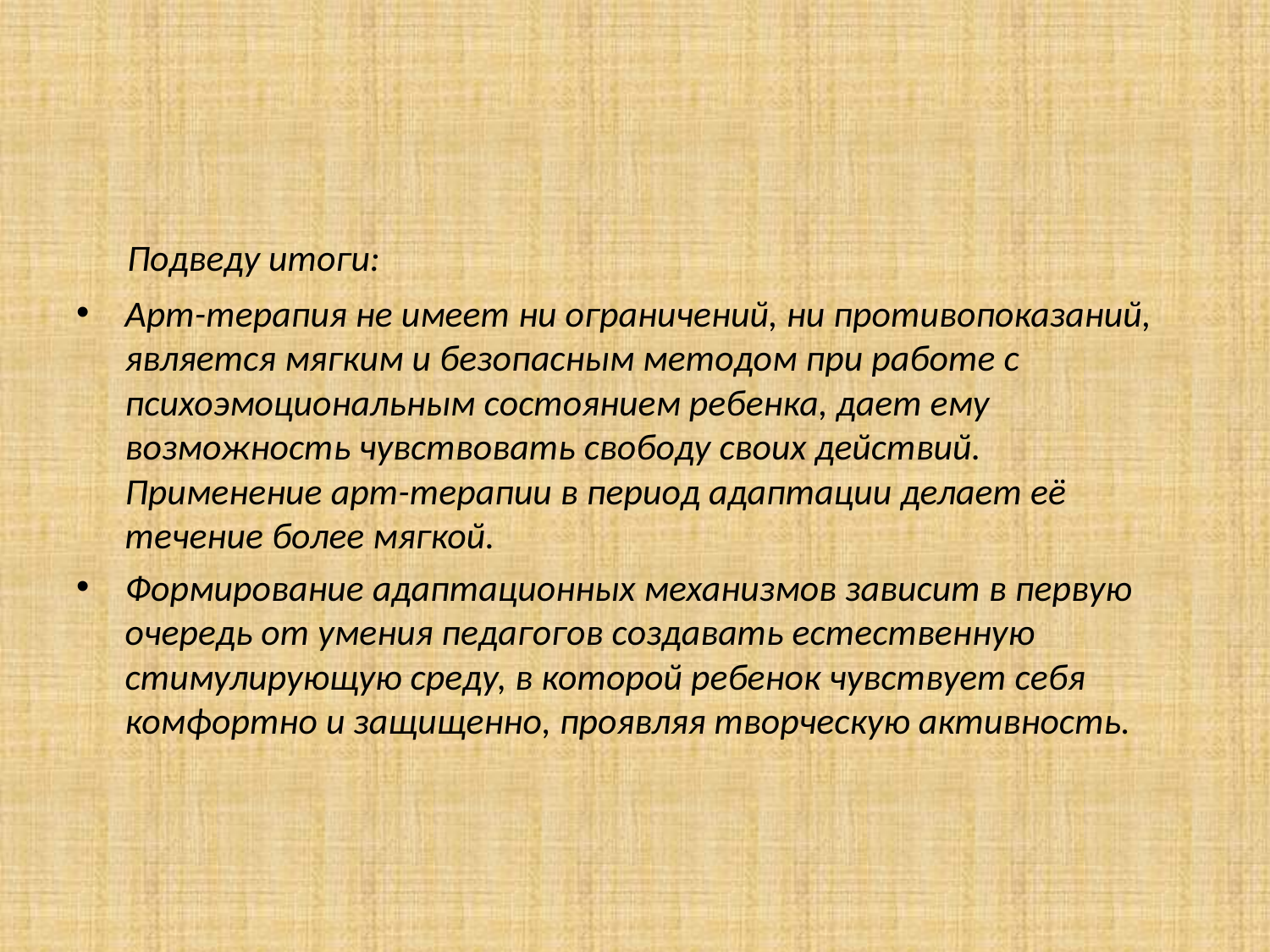

Подведу итоги:
Арт-терапия не имеет ни ограничений, ни противопоказаний, является мягким и безопасным методом при работе с психоэмоциональным состоянием ребенка, дает ему возможность чувствовать свободу своих действий. Применение арт-терапии в период адаптации делает её течение более мягкой.
Формирование адаптационных механизмов зависит в первую очередь от умения педагогов создавать естественную стимулирующую среду, в которой ребенок чувствует себя комфортно и защищенно, проявляя творческую активность.